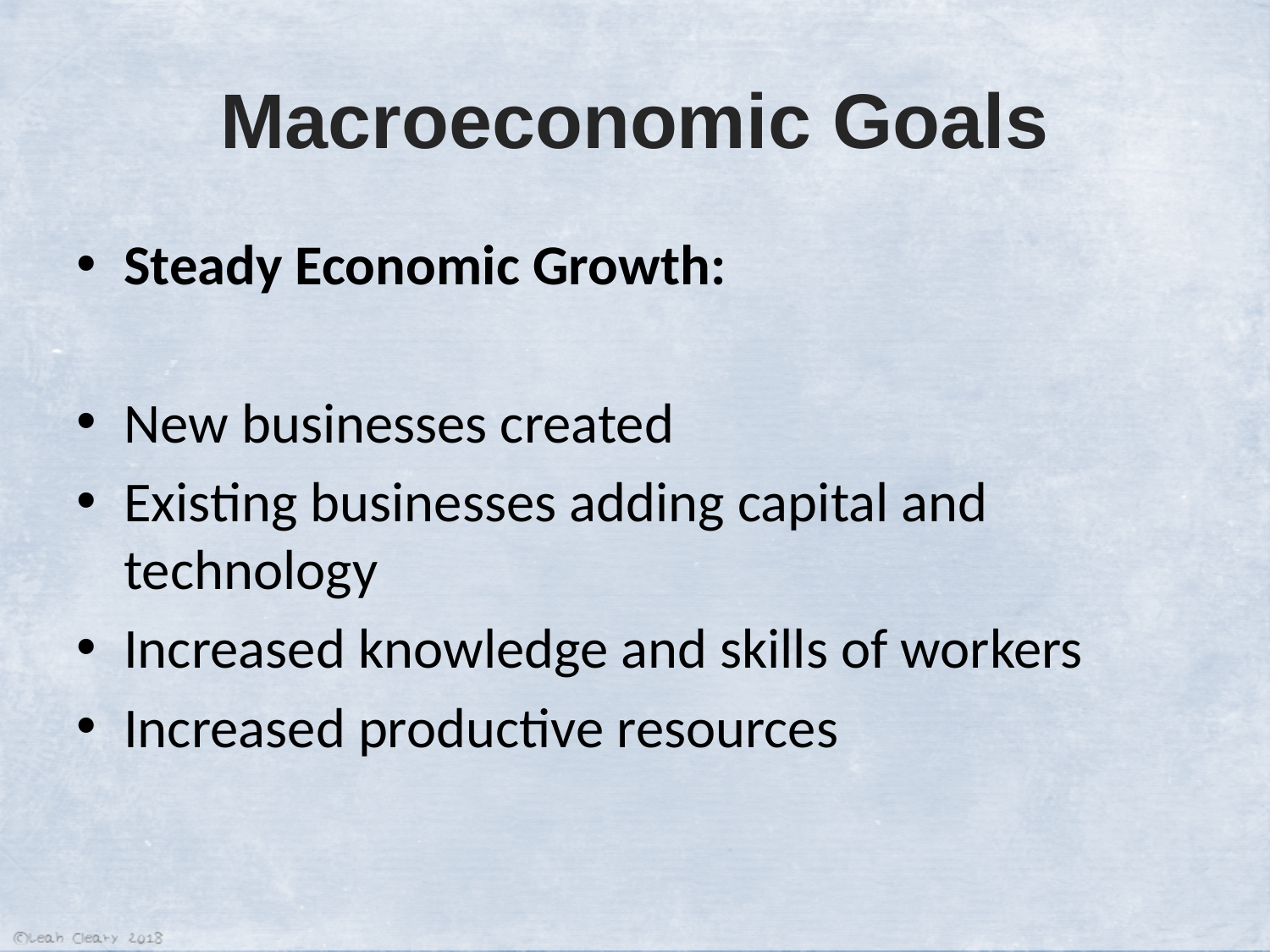

# Macroeconomic Goals
Steady Economic Growth:

New businesses created
Existing businesses adding capital and technology
Increased knowledge and skills of workers
Increased productive resources